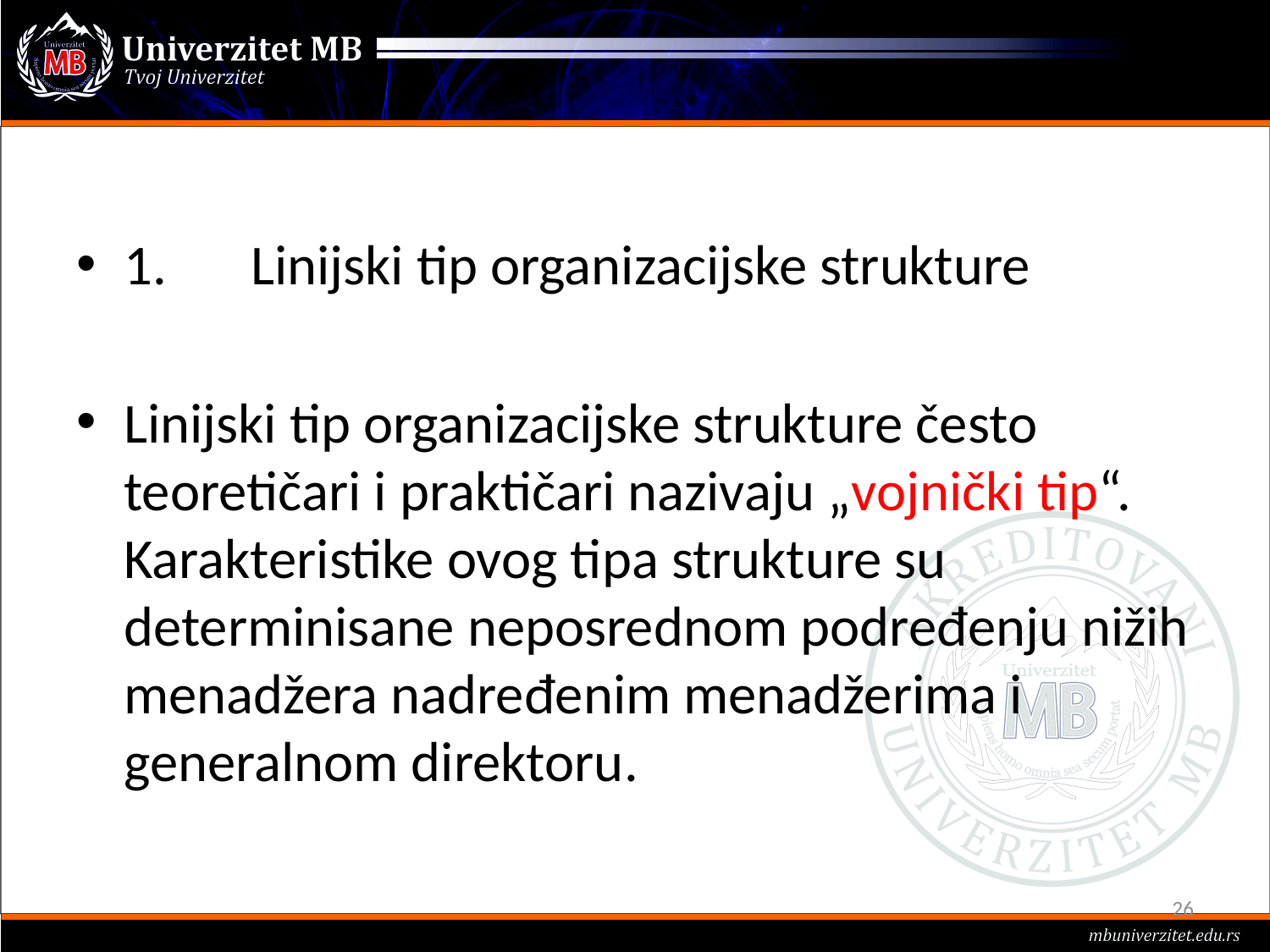

#
1.	Linijski tip organizacijske strukture

Linijski tip organizacijske strukture često teoretičari i praktičari nazivaju „vojnički tip“. Karakteristike ovog tipa strukture su determinisane neposrednom podređenju nižih menadžera nadređenim menadžerima i generalnom direktoru.

26